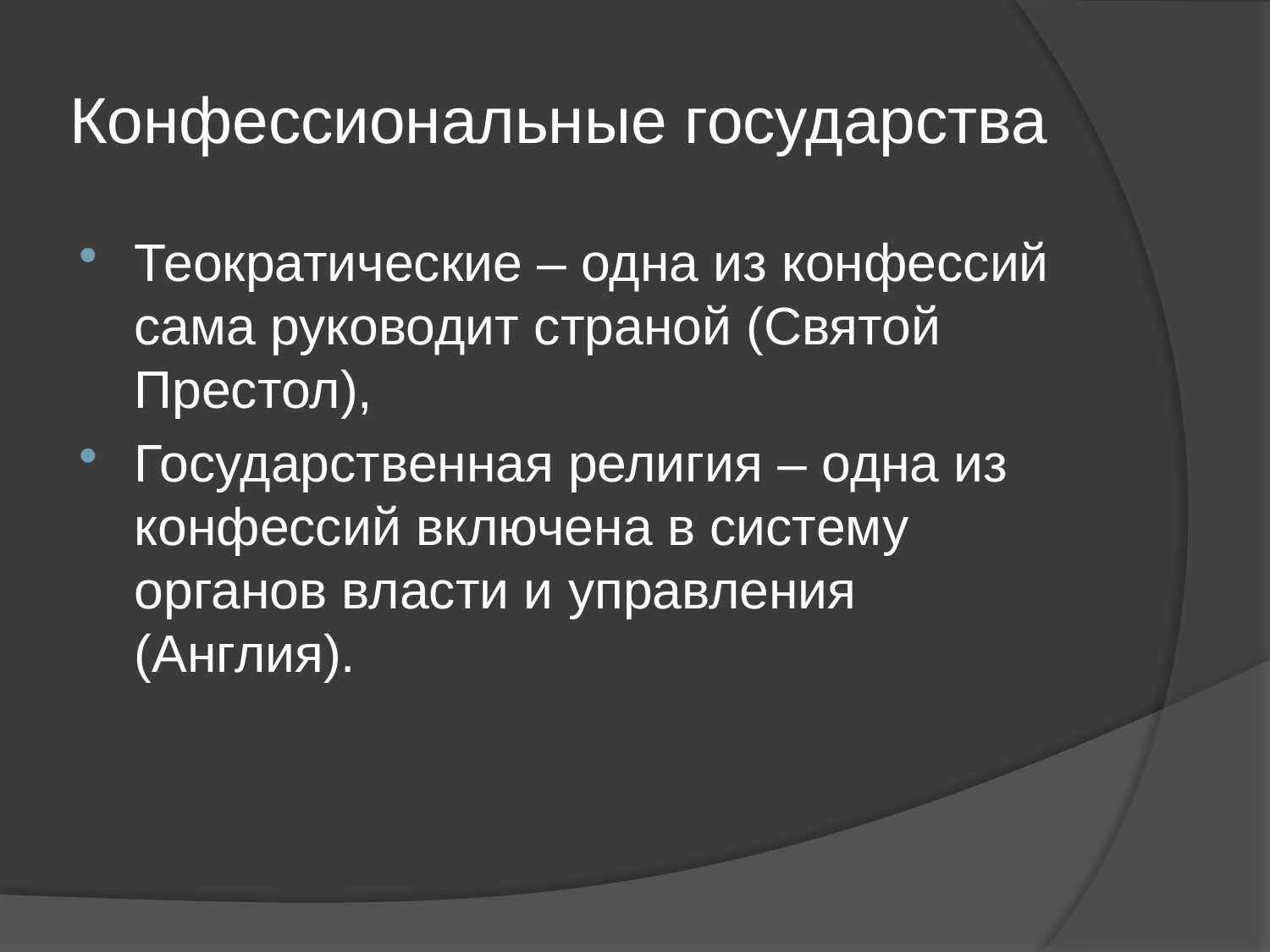

# Конфессиональные государства
Теократические – одна из конфессий сама руководит страной (Святой Престол),
Государственная религия – одна из конфессий включена в систему органов власти и управления (Англия).